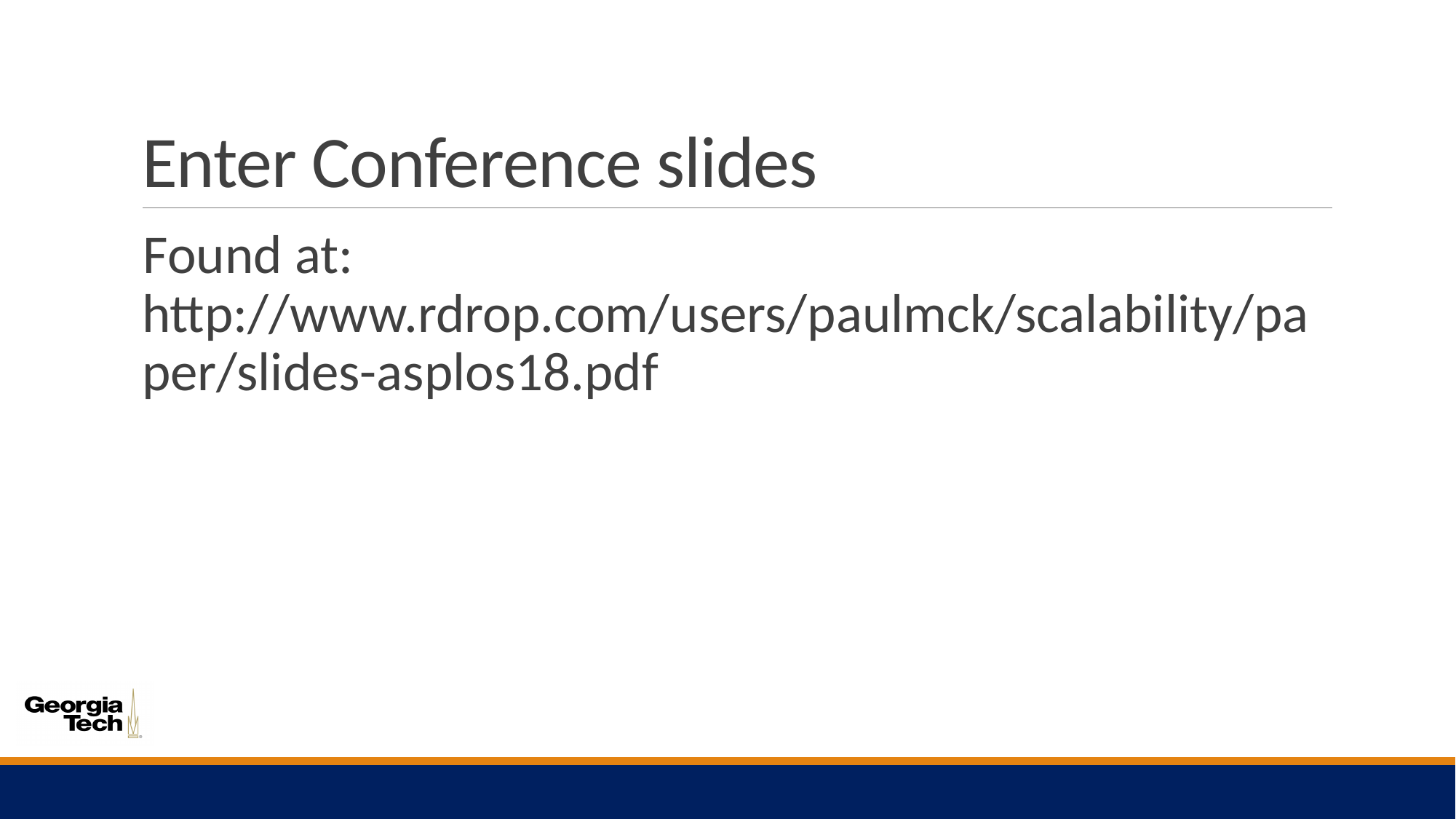

# Enter Conference slides
Found at: http://www.rdrop.com/users/paulmck/scalability/paper/slides-asplos18.pdf